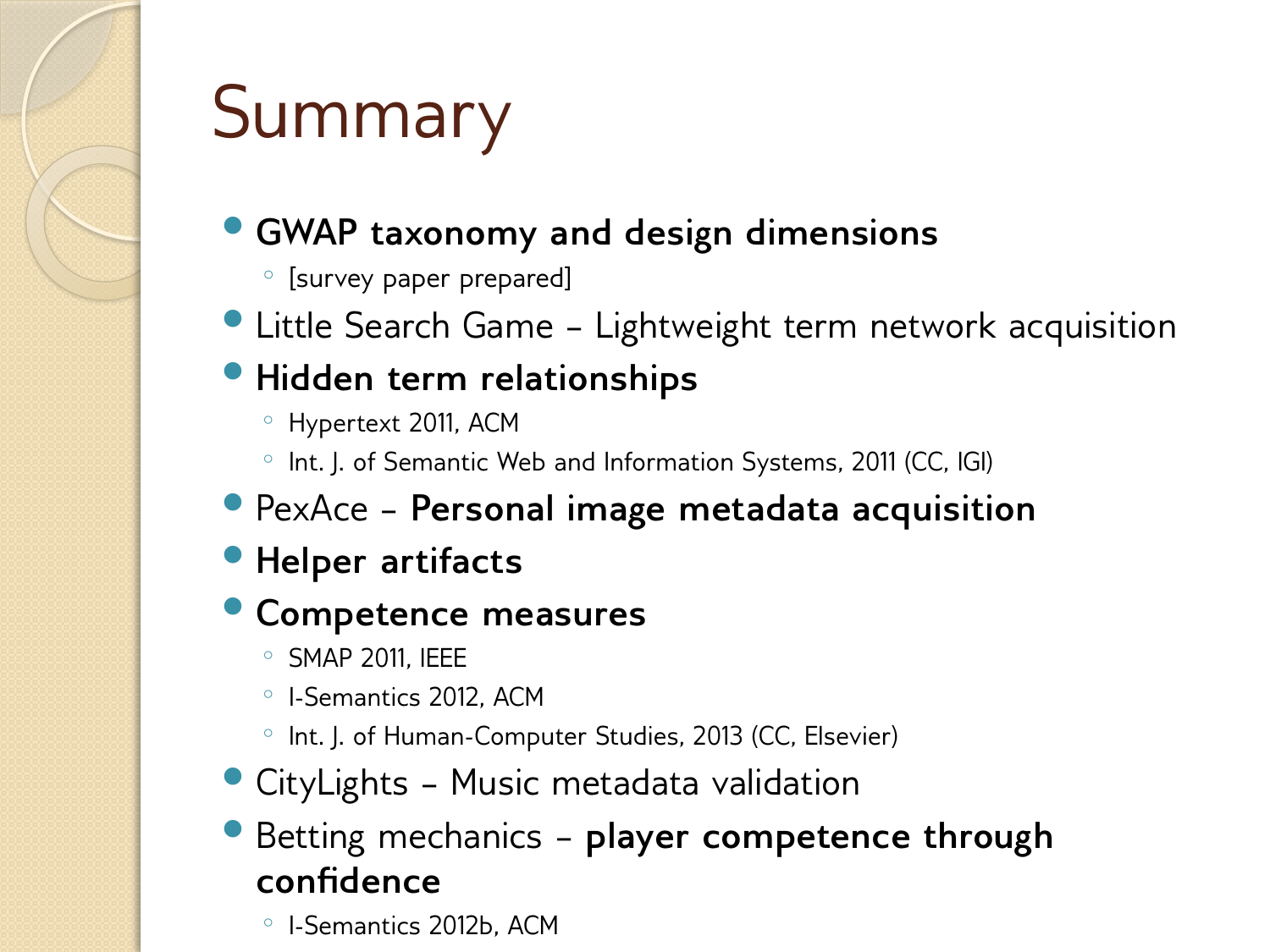

# Summary
GWAP taxonomy and design dimensions
[survey paper prepared]
Little Search Game – Lightweight term network acquisition
Hidden term relationships
Hypertext 2011, ACM
Int. J. of Semantic Web and Information Systems, 2011 (CC, IGI)
PexAce – Personal image metadata acquisition
Helper artifacts
Competence measures
SMAP 2011, IEEE
I-Semantics 2012, ACM
Int. J. of Human-Computer Studies, 2013 (CC, Elsevier)
CityLights – Music metadata validation
Betting mechanics – player competence through confidence
I-Semantics 2012b, ACM